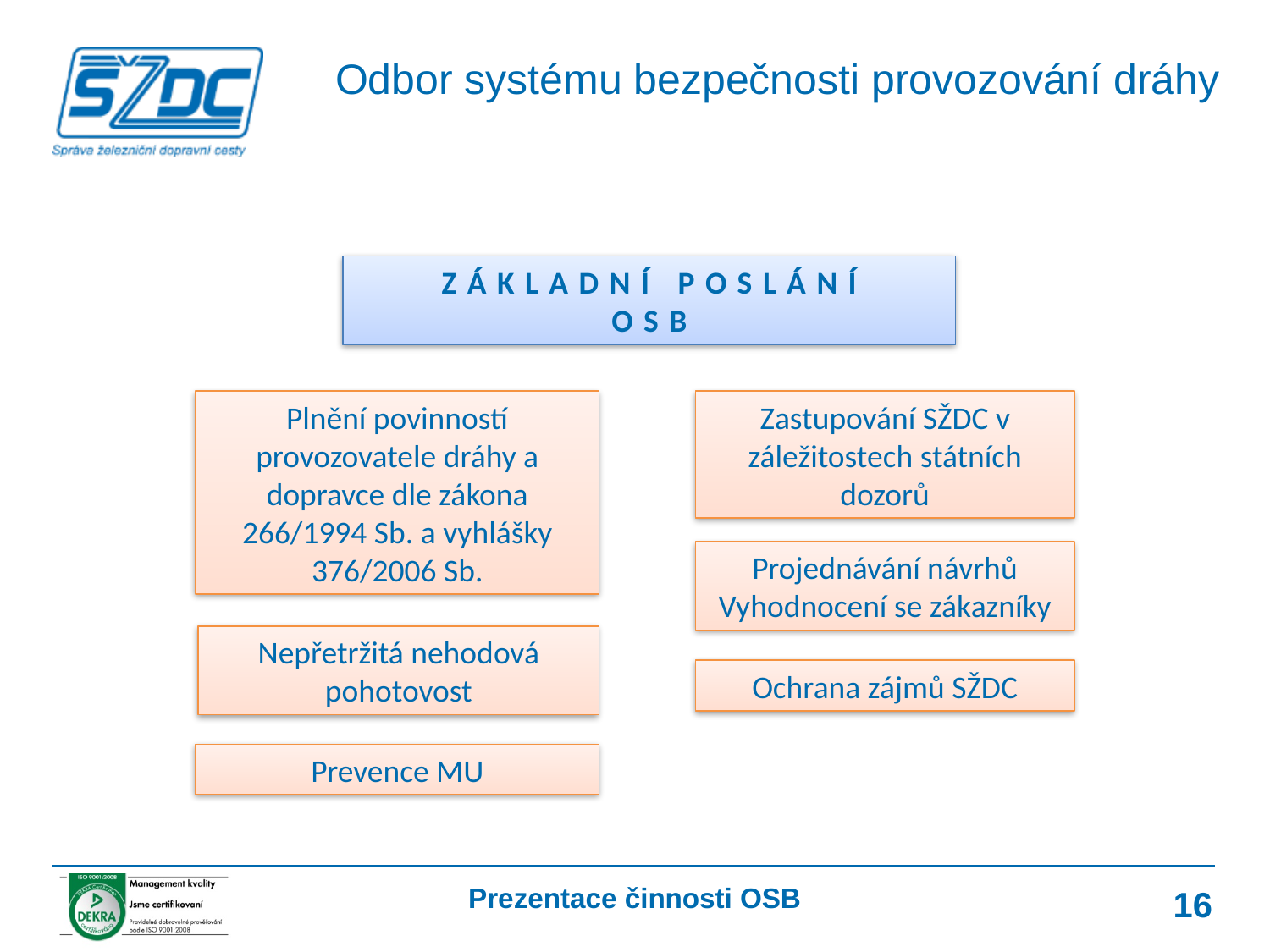

Odbor systému bezpečnosti provozování dráhy

ZÁKLADNÍ POSLÁNÍ
OSB
Plnění povinností provozovatele dráhy a dopravce dle zákona 266/1994 Sb. a vyhlášky 376/2006 Sb.
Zastupování SŽDC v záležitostech státních dozorů
Projednávání návrhů Vyhodnocení se zákazníky
Nepřetržitá nehodová pohotovost
Ochrana zájmů SŽDC
Prevence MU
Prezentace činnosti OSB
16